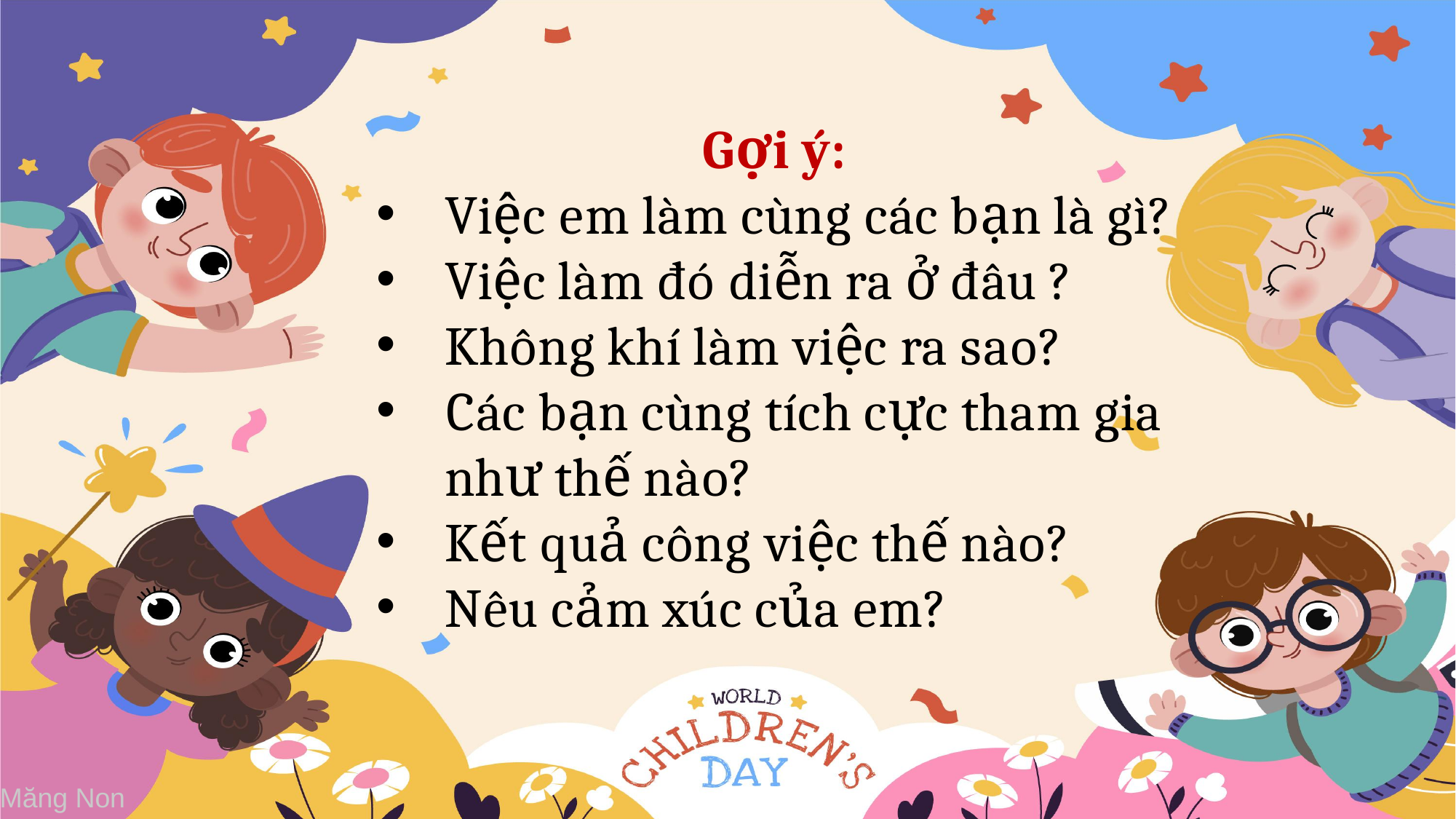

Gợi ý:
Việc em làm cùng các bạn là gì?
Việc làm đó diễn ra ở đâu ?
Không khí làm việc ra sao?
Các bạn cùng tích cực tham gia như thế nào?
Kết quả công việc thế nào?
Nêu cảm xúc của em?